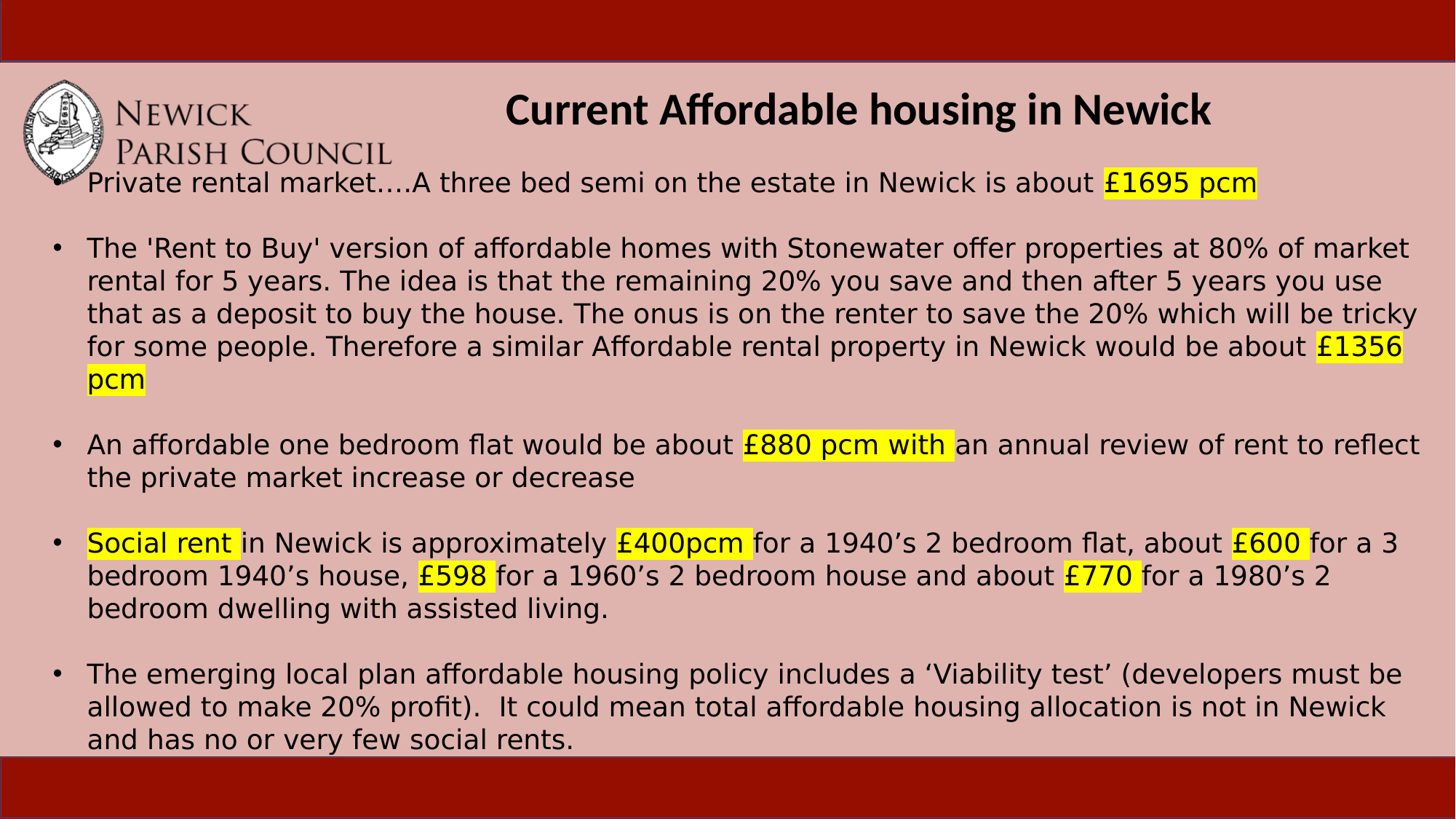

Current Affordable housing in Newick
Private rental market….A three bed semi on the estate in Newick is about £1695 pcm

The 'Rent to Buy' version of affordable homes with Stonewater offer properties at 80% of market rental for 5 years. The idea is that the remaining 20% you save and then after 5 years you use that as a deposit to buy the house. The onus is on the renter to save the 20% which will be tricky for some people. Therefore a similar Affordable rental property in Newick would be about £1356 pcm

An affordable one bedroom flat would be about £880 pcm with an annual review of rent to reflect the private market increase or decrease

Social rent in Newick is approximately £400pcm for a 1940’s 2 bedroom flat, about £600 for a 3 bedroom 1940’s house, £598 for a 1960’s 2 bedroom house and about £770 for a 1980’s 2 bedroom dwelling with assisted living.

The emerging local plan affordable housing policy includes a ‘Viability test’ (developers must be allowed to make 20% profit).  It could mean total affordable housing allocation is not in Newick and has no or very few social rents.